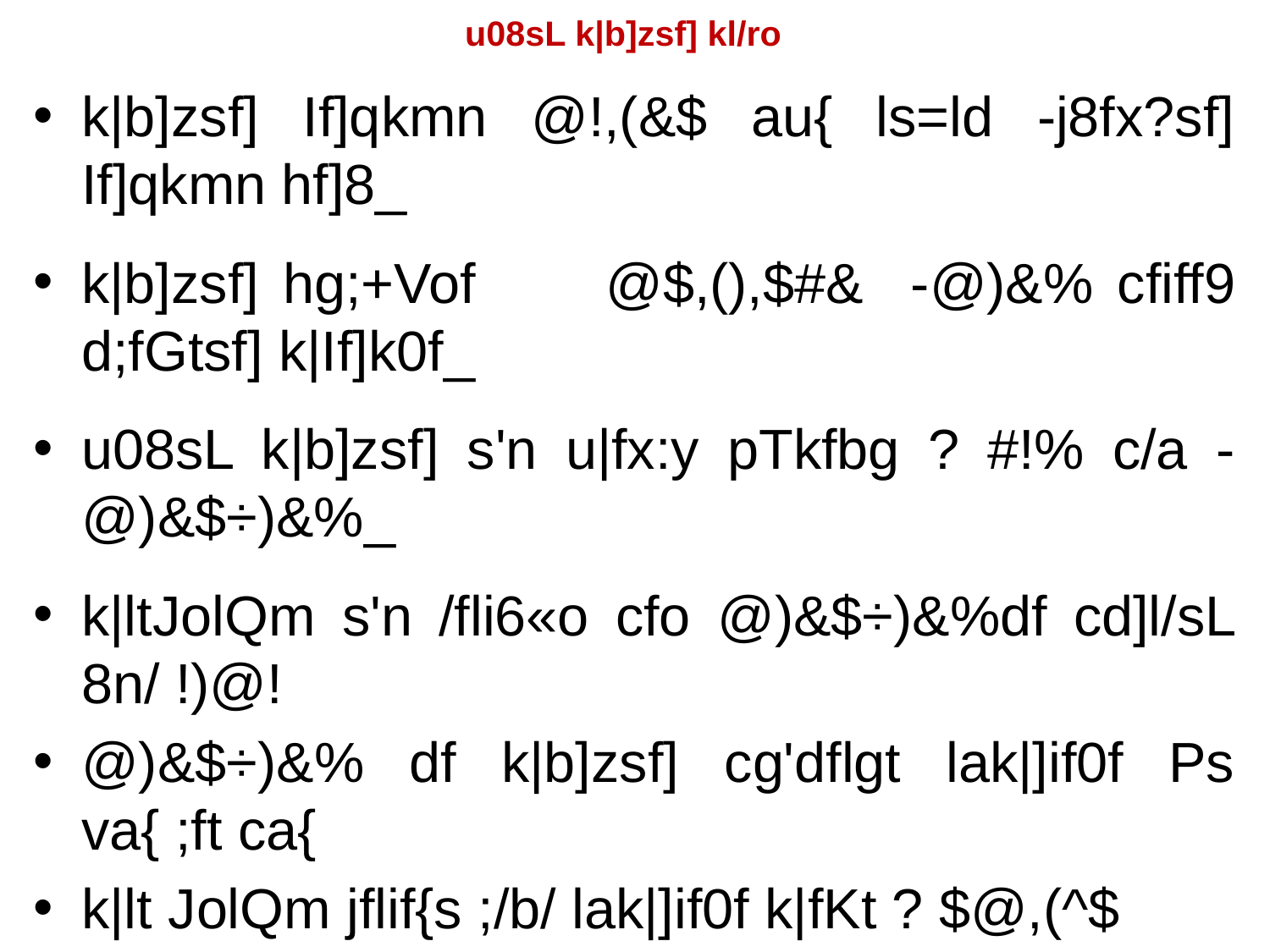

# u08sL k|b]zsf] kl/ro
k|b]zsf] If]qkmn @!,(&$ au{ ls=ld -j8fx?sf] If]qkmn hf]8_

k|b]zsf] hg;+Vof 	@$,(),$#&  -@)&% cfiff9 d;fGtsf] k|If]k0f_

u08sL k|b]zsf] s'n u|fx:y pTkfbg ? #!% c/a -@)&$÷)&%_

k|ltJolQm s'n /fli6«o cfo @)&$÷)&%df cd]l/sL 8n/ !)@!
@)&$÷)&% df k|b]zsf] cg'dflgt lak|]if0f Ps va{ ;ft ca{
k|lt JolQm jflif{s ;/b/ lak|]if0f k|fKt ? $@,(^$

a}s tyf lalQo ;+:yfsf zfvf ePsf :yfgLo tx ^$

ljQLo ;+:yfsf] Ps zfvfn] ;]jf k'/\ofPsf] ;/b/ hg;+Vof $,^$)

k|lt JolQm vfBfGg pknAwtf @#$ s]=lh